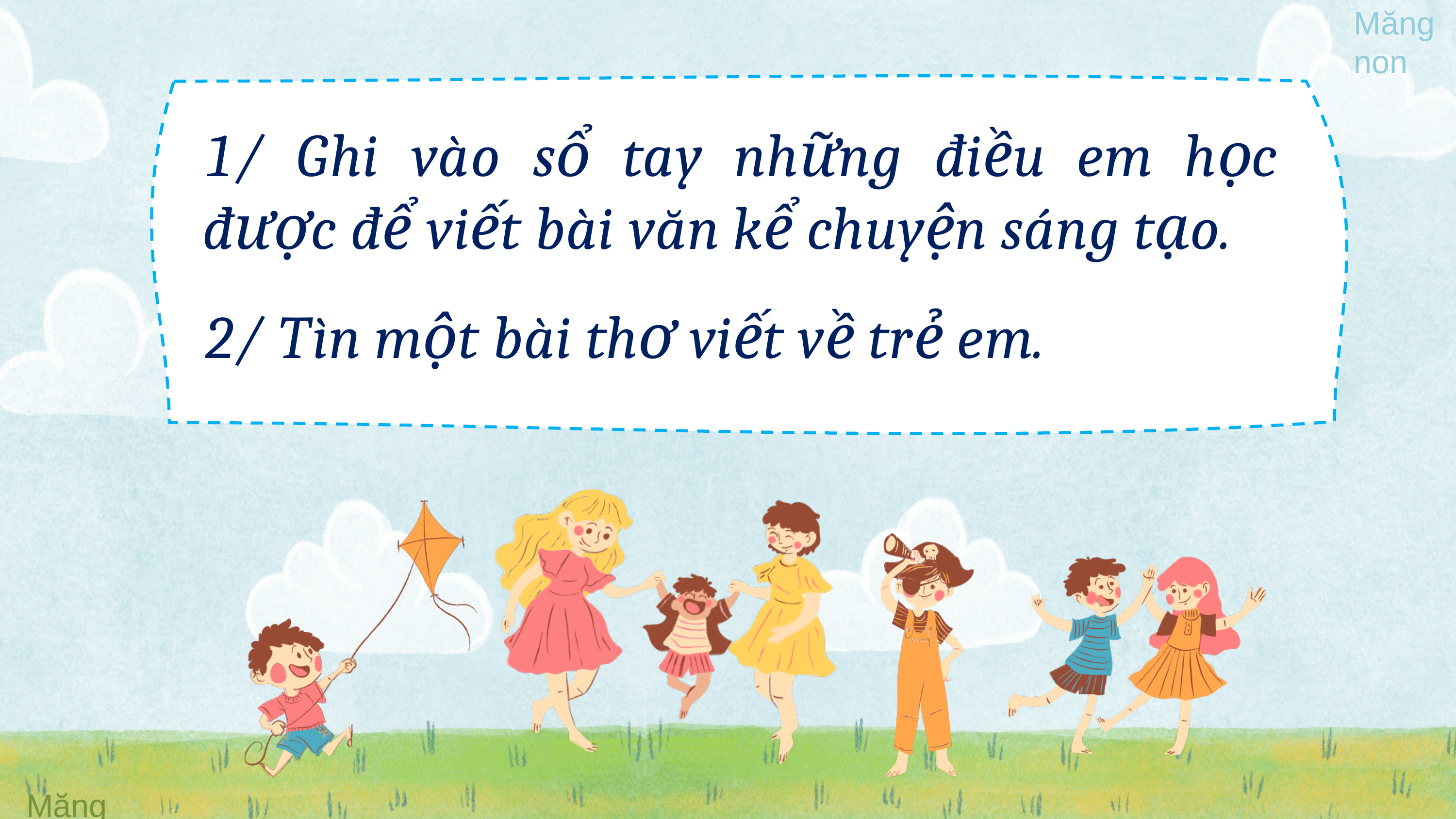

1/ Ghi vào sổ tay những điều em học được để viết bài văn kể chuyện sáng tạo.
2/ Tìn một bài thơ viết về trẻ em.